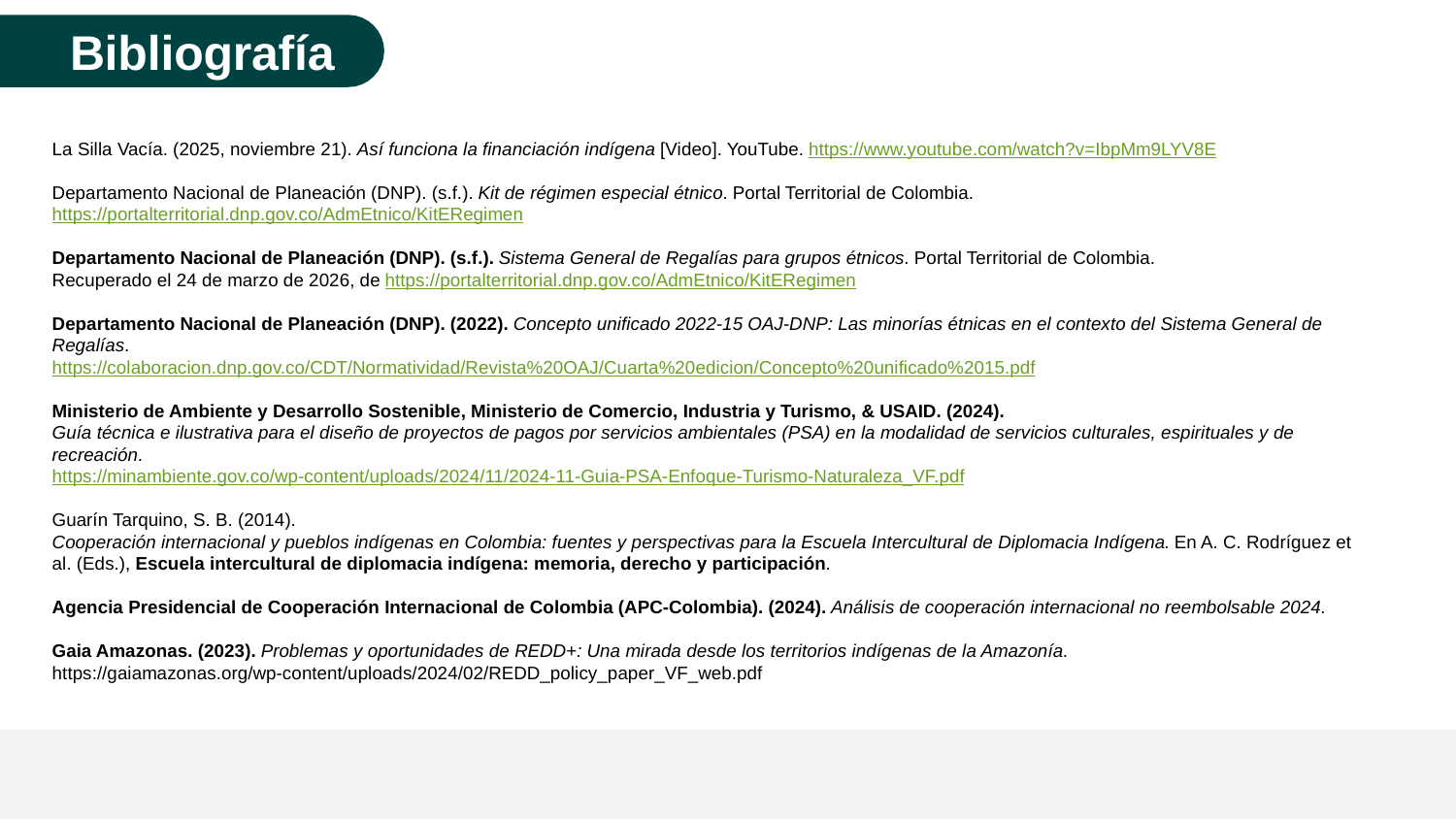

# Bibliografía
La Silla Vacía. (2025, noviembre 21). Así funciona la financiación indígena [Video]. YouTube. https://www.youtube.com/watch?v=IbpMm9LYV8E

Departamento Nacional de Planeación (DNP). (s.f.). Kit de régimen especial étnico. Portal Territorial de Colombia.
https://portalterritorial.dnp.gov.co/AdmEtnico/KitERegimen

Departamento Nacional de Planeación (DNP). (s.f.). Sistema General de Regalías para grupos étnicos. Portal Territorial de Colombia.
Recuperado el 24 de marzo de 2026, de https://portalterritorial.dnp.gov.co/AdmEtnico/KitERegimen

Departamento Nacional de Planeación (DNP). (2022). Concepto unificado 2022-15 OAJ-DNP: Las minorías étnicas en el contexto del Sistema General de Regalías.
https://colaboracion.dnp.gov.co/CDT/Normatividad/Revista%20OAJ/Cuarta%20edicion/Concepto%20unificado%2015.pdf

Ministerio de Ambiente y Desarrollo Sostenible, Ministerio de Comercio, Industria y Turismo, & USAID. (2024).
Guía técnica e ilustrativa para el diseño de proyectos de pagos por servicios ambientales (PSA) en la modalidad de servicios culturales, espirituales y de recreación.
https://minambiente.gov.co/wp-content/uploads/2024/11/2024-11-Guia-PSA-Enfoque-Turismo-Naturaleza_VF.pdf

Guarín Tarquino, S. B. (2014).
Cooperación internacional y pueblos indígenas en Colombia: fuentes y perspectivas para la Escuela Intercultural de Diplomacia Indígena. En A. C. Rodríguez et al. (Eds.), Escuela intercultural de diplomacia indígena: memoria, derecho y participación.

Agencia Presidencial de Cooperación Internacional de Colombia (APC-Colombia). (2024). Análisis de cooperación internacional no reembolsable 2024.

Gaia Amazonas. (2023). Problemas y oportunidades de REDD+: Una mirada desde los territorios indígenas de la Amazonía.
https://gaiamazonas.org/wp-content/uploads/2024/02/REDD_policy_paper_VF_web.pdf